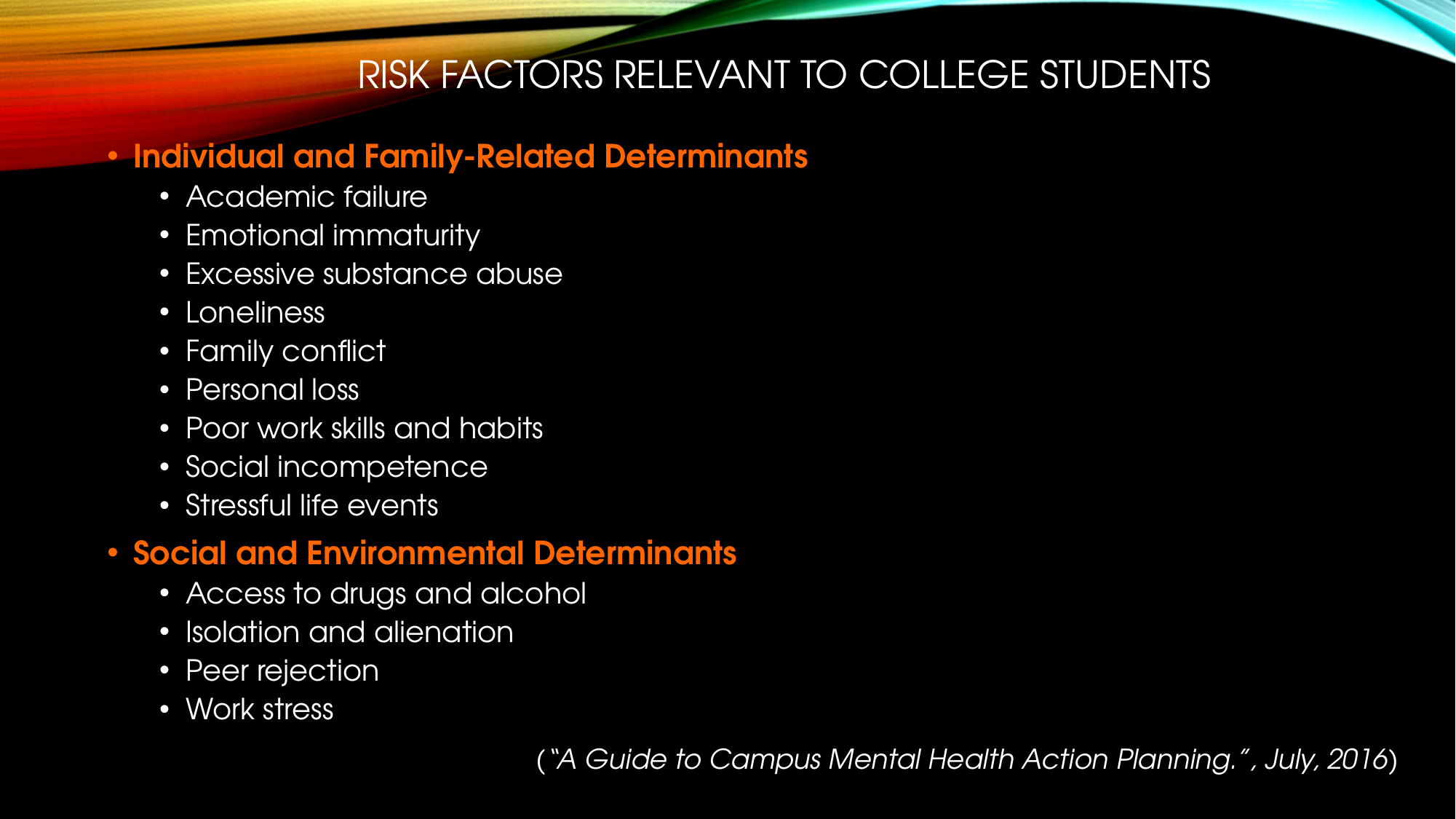

# Risk Factors Relevant to College Students
Individual and Family-Related Determinants
Academic failure
Emotional immaturity
Excessive substance abuse
Loneliness
Family conflict
Personal loss
Poor work skills and habits
Social incompetence
Stressful life events
Social and Environmental Determinants
Access to drugs and alcohol
Isolation and alienation
Peer rejection
Work stress

(“A Guide to Campus Mental Health Action Planning.”, July, 2016)